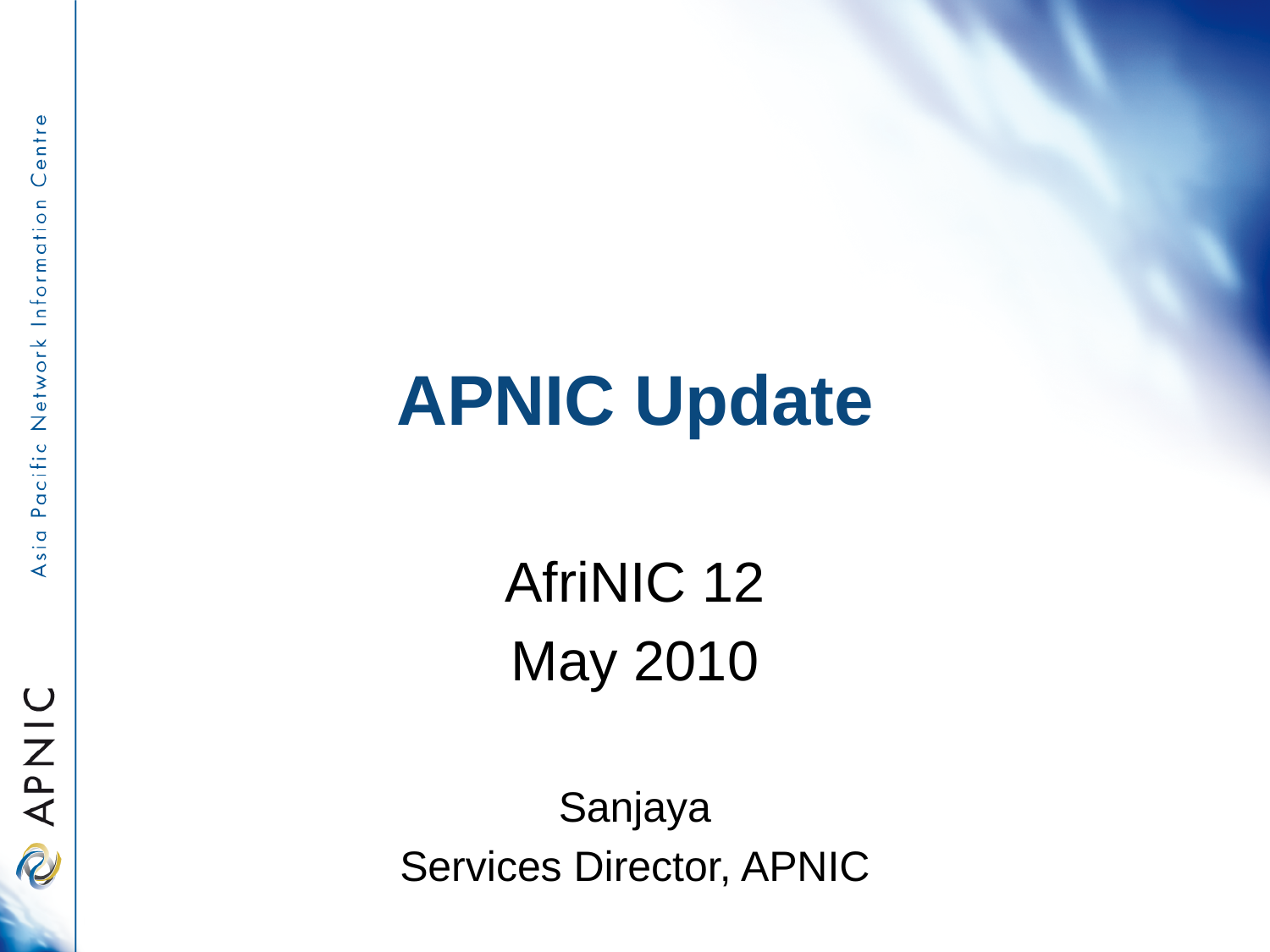

# APNIC Update
AfriNIC 12
May 2010

Sanjaya
Services Director, APNIC